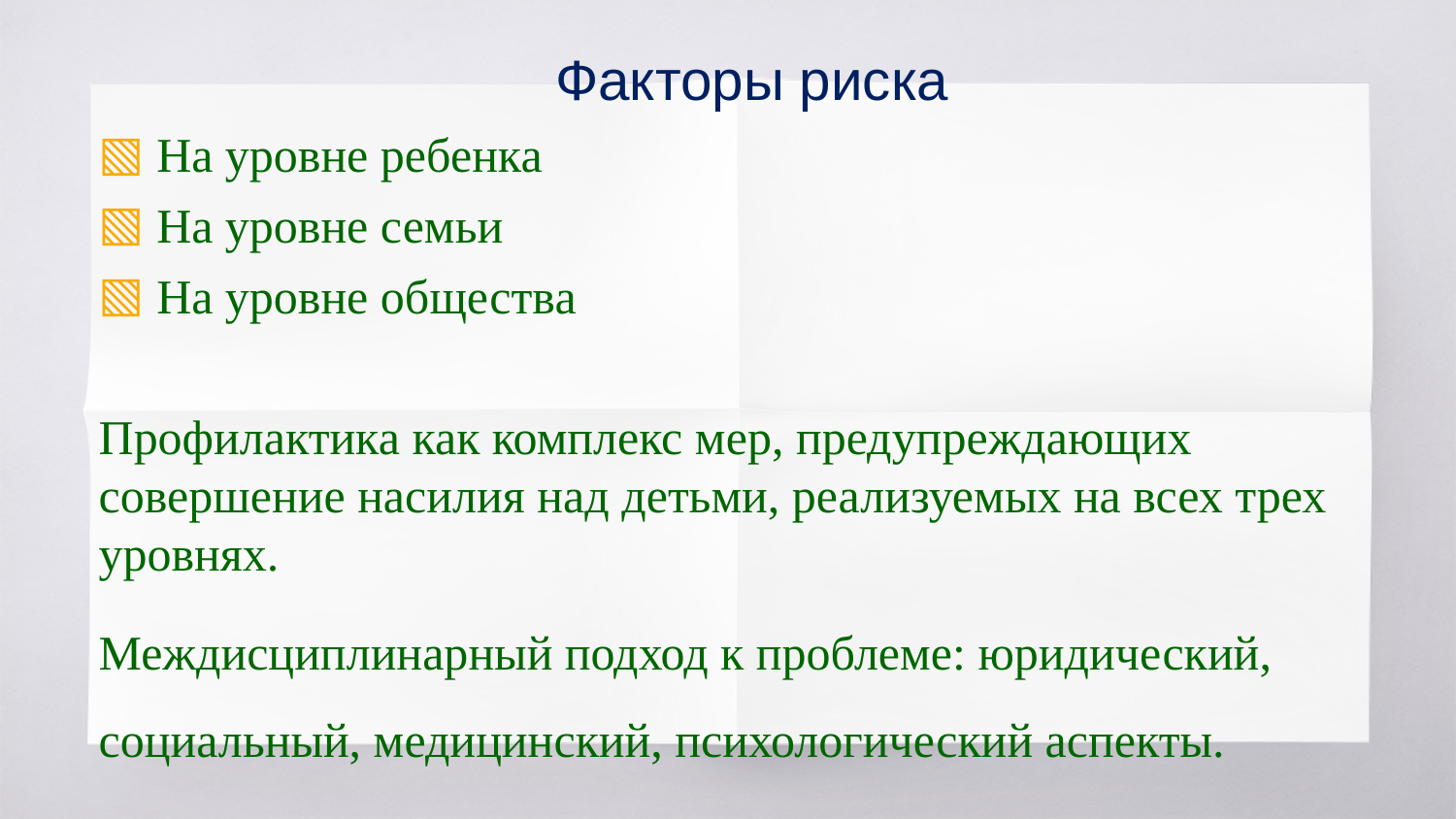

# Факторы риска
 На уровне ребенка
 На уровне семьи
 На уровне общества

Профилактика как комплекс мер, предупреждающих совершение насилия над детьми, реализуемых на всех трех уровнях.
Междисциплинарный подход к проблеме: юридический, социальный, медицинский, психологический аспекты.